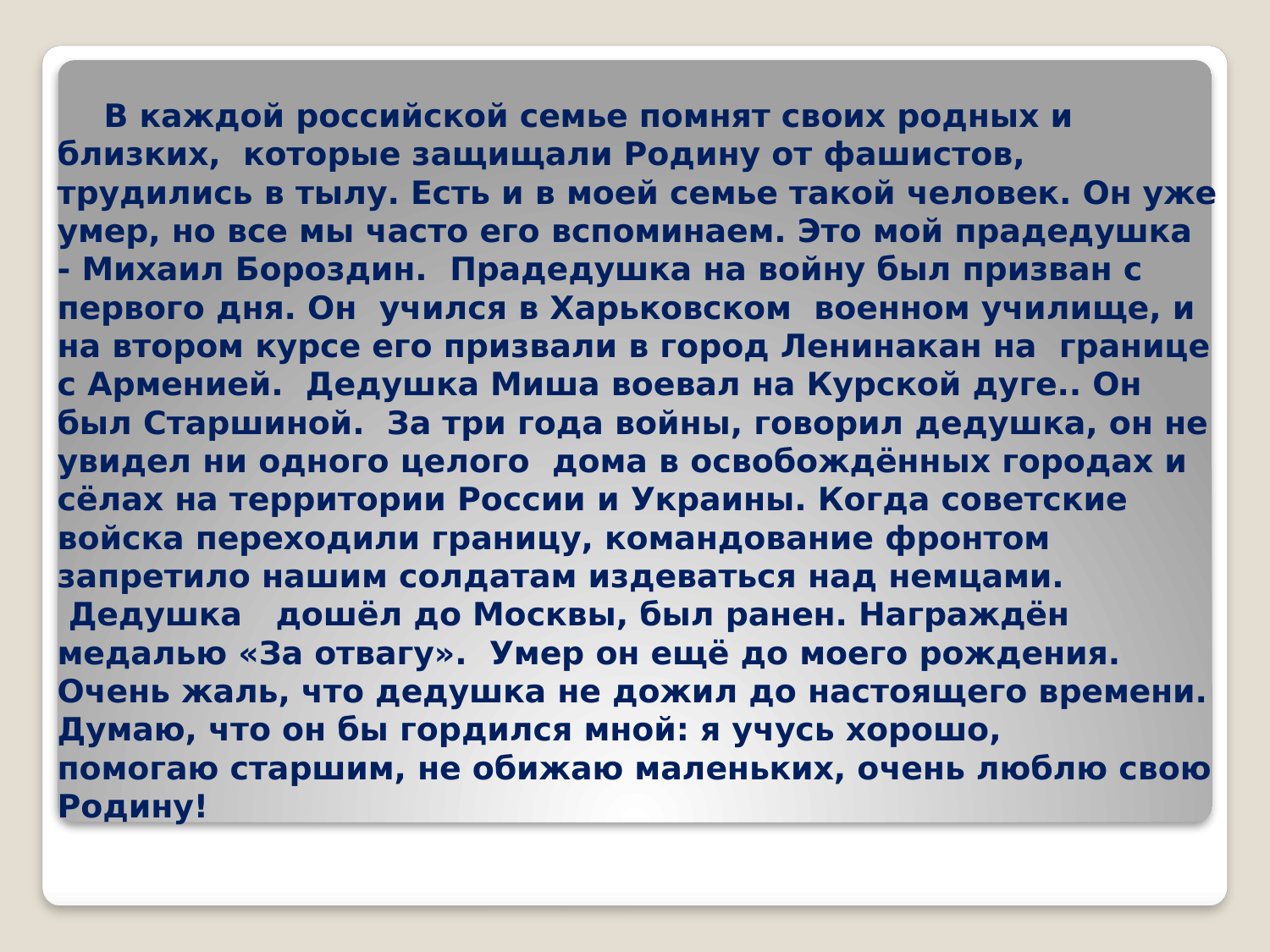

В каждой российской семье помнят своих родных и  близких,  которые защищали Родину от фашистов,  трудились в тылу. Есть и в моей семье такой человек. Он уже умер, но все мы часто его вспоминаем. Это мой прадедушка  - Михаил Бороздин.  Прадедушка на войну был призван с первого дня. Он  учился в Харьковском  военном училище, и на втором курсе его призвали в город Ленинакан на  границе с Арменией.  Дедушка Миша воевал на Курской дуге.. Он  был Старшиной.  За три года войны, говорил дедушка, он не увидел ни одного целого  дома в освобождённых городах и сёлах на территории России и Украины. Когда советские войска переходили границу, командование фронтом запретило нашим солдатам издеваться над немцами.  Дедушка   дошёл до Москвы, был ранен. Награждён медалью «За отвагу».  Умер он ещё до моего рождения. Очень жаль, что дедушка не дожил до настоящего времени. Думаю, что он бы гордился мной: я учусь хорошо,
помогаю старшим, не обижаю маленьких, очень люблю свою Родину!